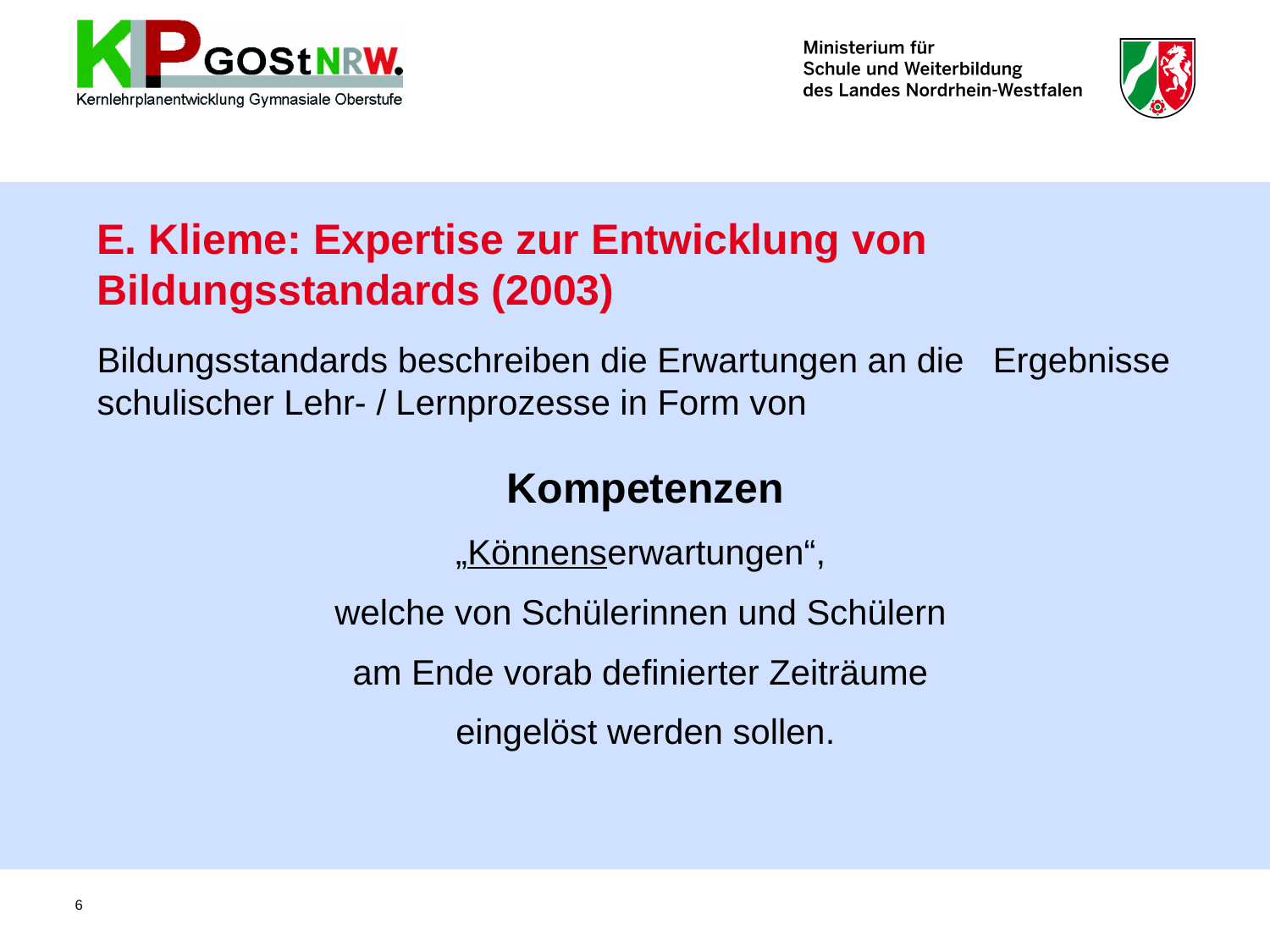

E. Klieme: Expertise zur Entwicklung von Bildungsstandards (2003)

Bildungsstandards beschreiben die Erwartungen an die   Ergebnisse schulischer Lehr- / Lernprozesse in Form von
Kompetenzen
„Könnenserwartungen“,
welche von Schülerinnen und Schülern
am Ende vorab definierter Zeiträume
eingelöst werden sollen.
6